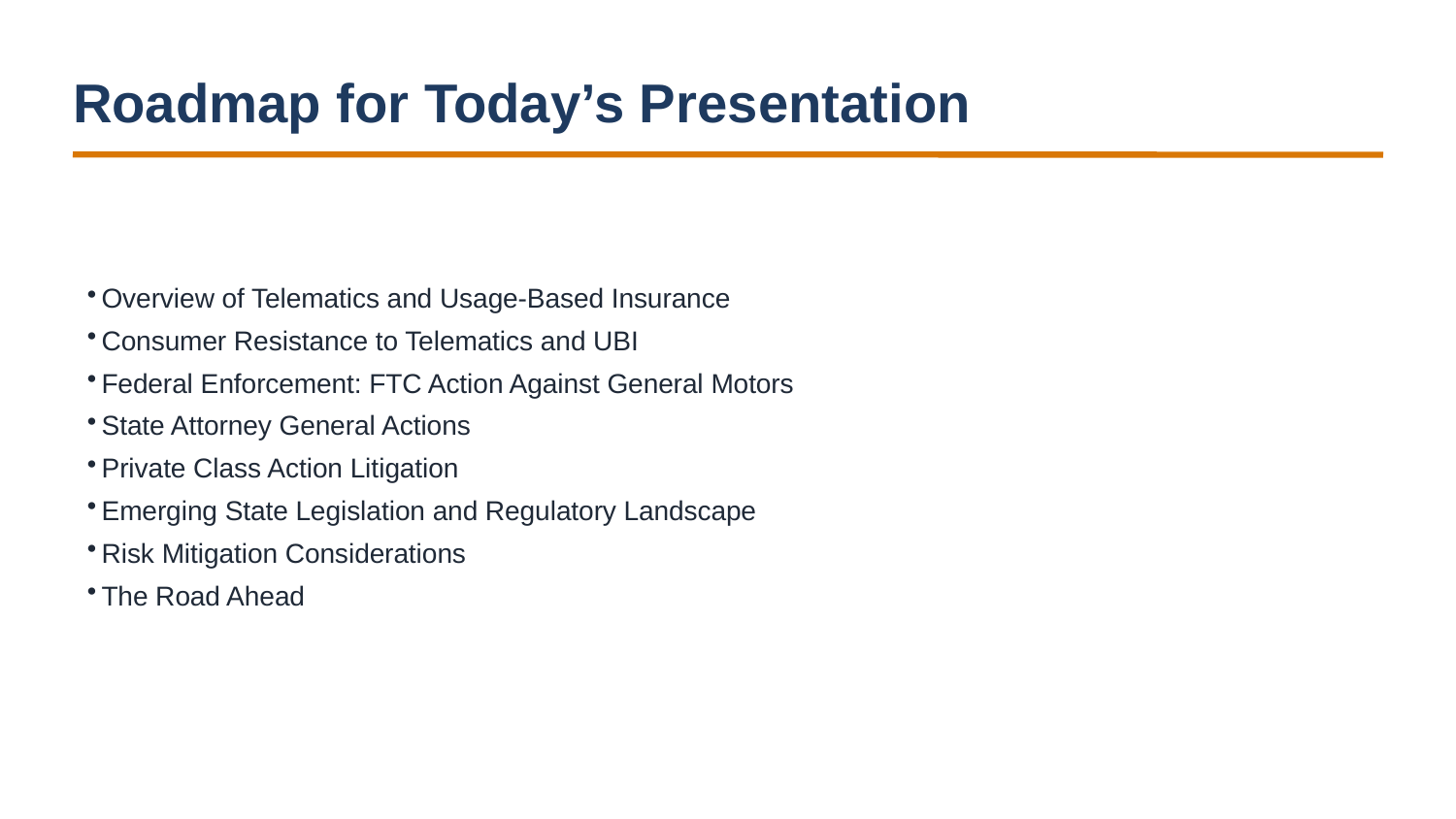

Roadmap for Today’s Presentation

Overview of Telematics and Usage-Based Insurance
Consumer Resistance to Telematics and UBI
Federal Enforcement: FTC Action Against General Motors
State Attorney General Actions
Private Class Action Litigation
Emerging State Legislation and Regulatory Landscape
Risk Mitigation Considerations
The Road Ahead